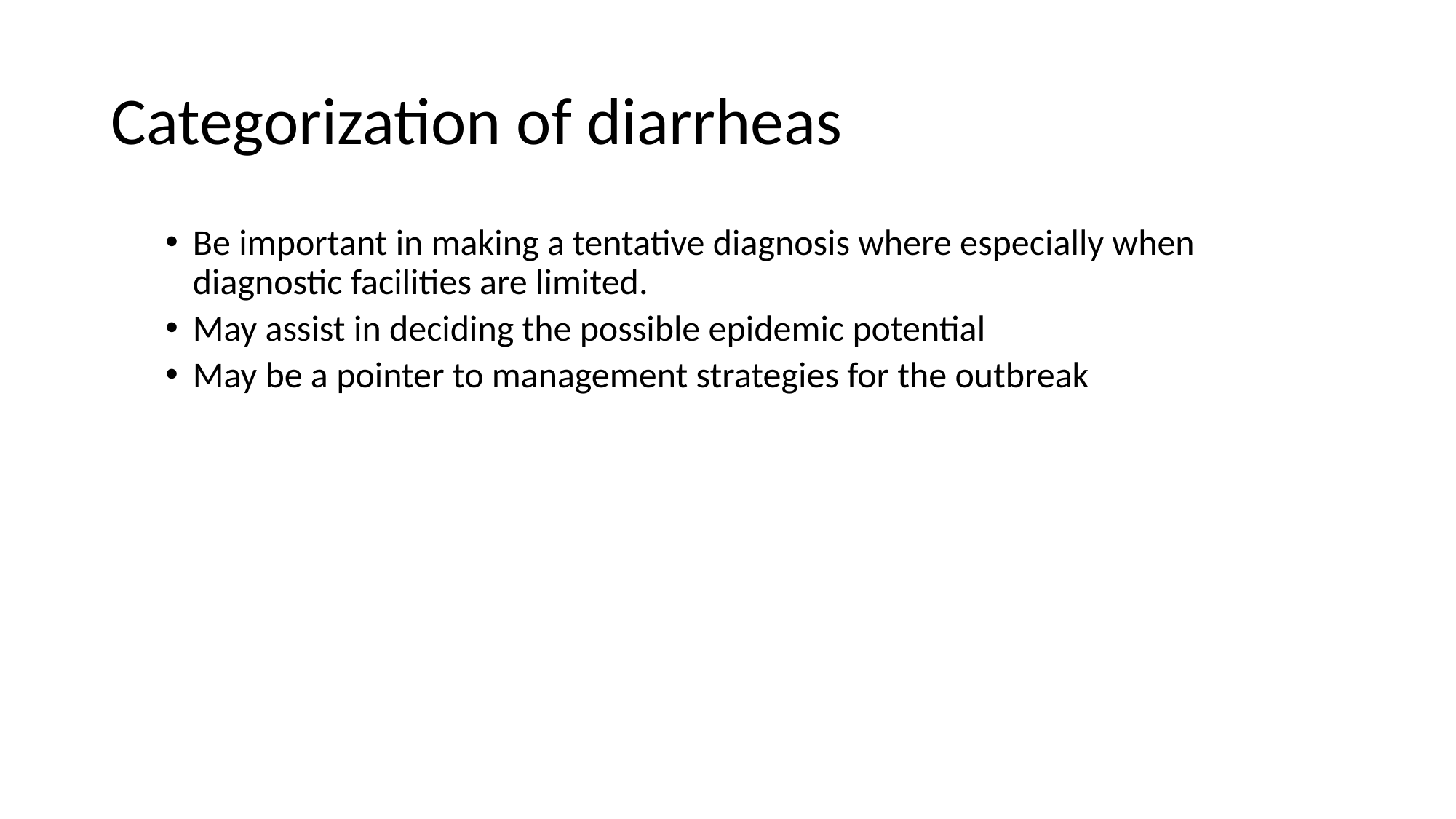

# Categorization of diarrheas
Be important in making a tentative diagnosis where especially when diagnostic facilities are limited.
May assist in deciding the possible epidemic potential
May be a pointer to management strategies for the outbreak